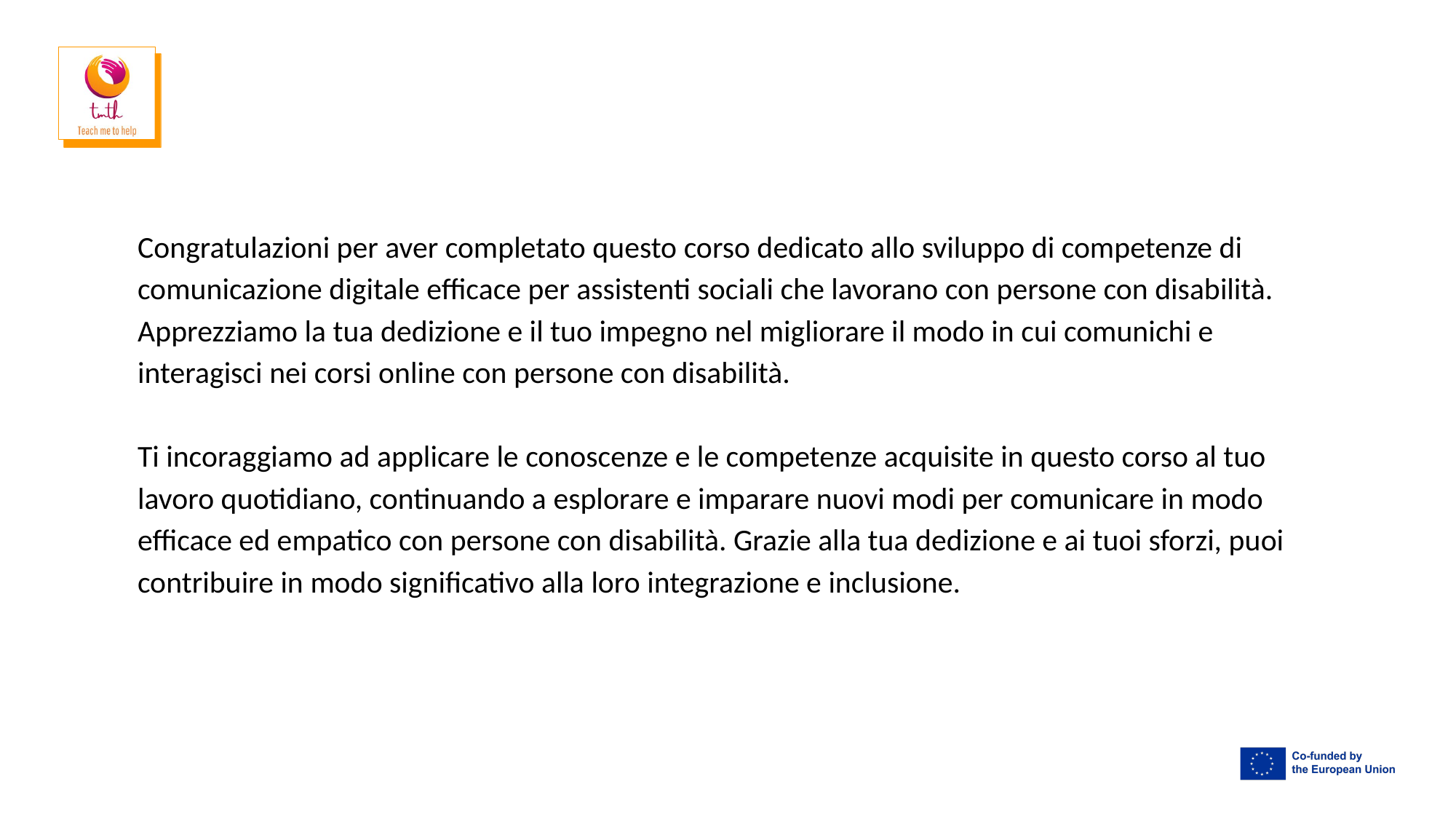

Congratulazioni per aver completato questo corso dedicato allo sviluppo di competenze di comunicazione digitale efficace per assistenti sociali che lavorano con persone con disabilità. Apprezziamo la tua dedizione e il tuo impegno nel migliorare il modo in cui comunichi e interagisci nei corsi online con persone con disabilità.

Ti incoraggiamo ad applicare le conoscenze e le competenze acquisite in questo corso al tuo lavoro quotidiano, continuando a esplorare e imparare nuovi modi per comunicare in modo efficace ed empatico con persone con disabilità. Grazie alla tua dedizione e ai tuoi sforzi, puoi contribuire in modo significativo alla loro integrazione e inclusione.